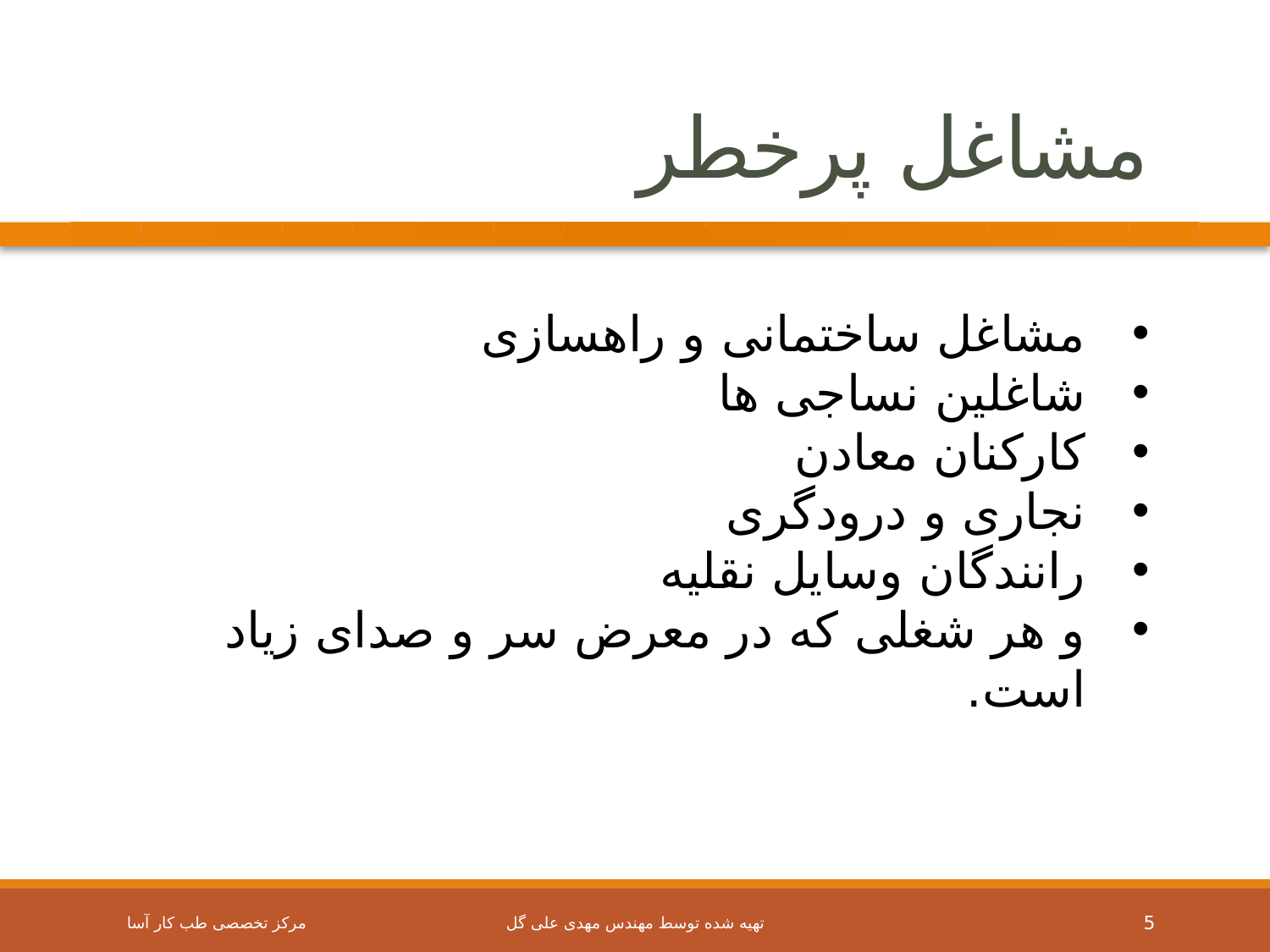

# مشاغل پرخطر

مشاغل ساختمانی و راهسازی
شاغلین نساجی ها
کارکنان معادن
نجاری و درودگری
رانندگان وسایل نقلیه
و هر شغلی که در معرض سر و صدای زیاد است.
مرکز تخصصی طب کار آسا
تهیه شده توسط مهندس مهدی علی گل
5